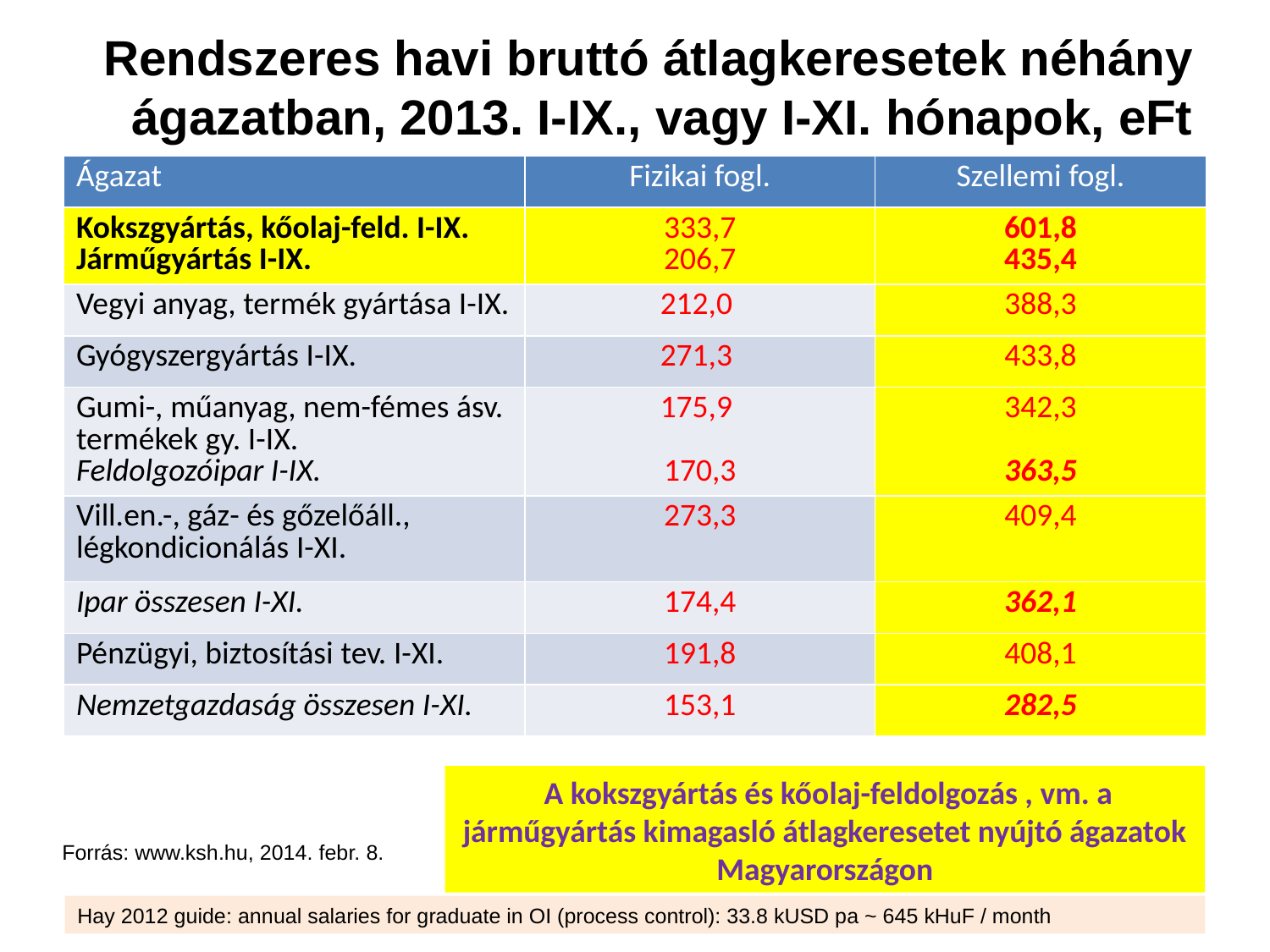

# Rendszeres havi bruttó átlagkeresetek néhány ágazatban, 2013. I-IX., vagy I-XI. hónapok, eFt
| Ágazat | Fizikai fogl. | Szellemi fogl. |
| --- | --- | --- |
| Kokszgyártás, kőolaj-feld. I-IX. Járműgyártás I-IX. | 333,7 206,7 | 601,8 435,4 |
| Vegyi anyag, termék gyártása I-IX. | 212,0 | 388,3 |
| Gyógyszergyártás I-IX. | 271,3 | 433,8 |
| Gumi-, műanyag, nem-fémes ásv. termékek gy. I-IX. Feldolgozóipar I-IX. | 175,9 170,3 | 342,3 363,5 |
| Vill.en.-, gáz- és gőzelőáll., légkondicionálás I-XI. | 273,3 | 409,4 |
| Ipar összesen I-XI. | 174,4 | 362,1 |
| Pénzügyi, biztosítási tev. I-XI. | 191,8 | 408,1 |
| Nemzetgazdaság összesen I-XI. | 153,1 | 282,5 |
 A kokszgyártás és kőolaj-feldolgozás , vm. a járműgyártás kimagasló átlagkeresetet nyújtó ágazatok Magyarországon
Forrás: www.ksh.hu, 2014. febr. 8.
Hay 2012 guide: annual salaries for graduate in OI (process control): 33.8 kUSD pa ~ 645 kHuF / month